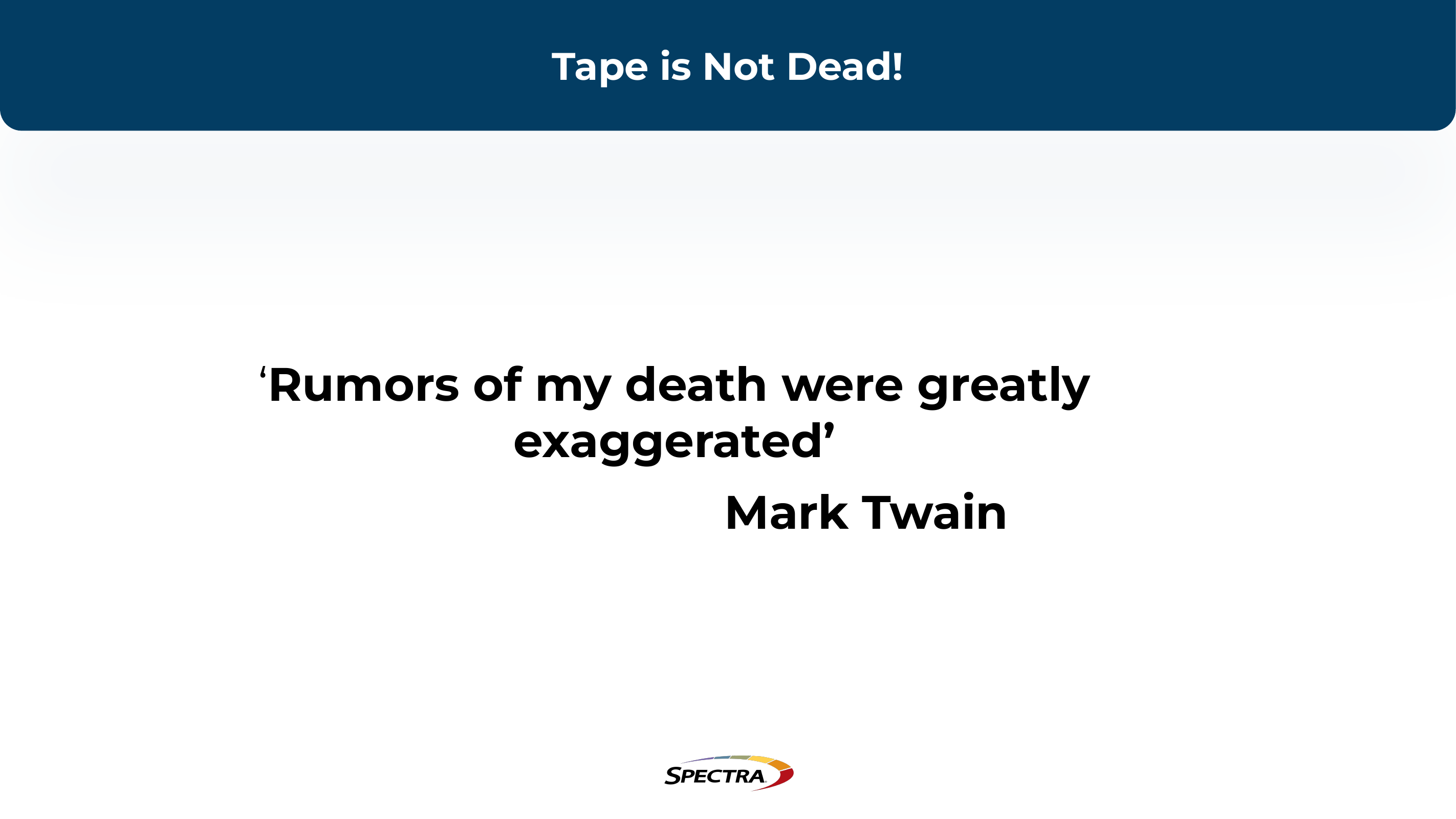

# Tape is Not Dead!

‘Rumors of my death were greatly exaggerated’
					Mark Twain